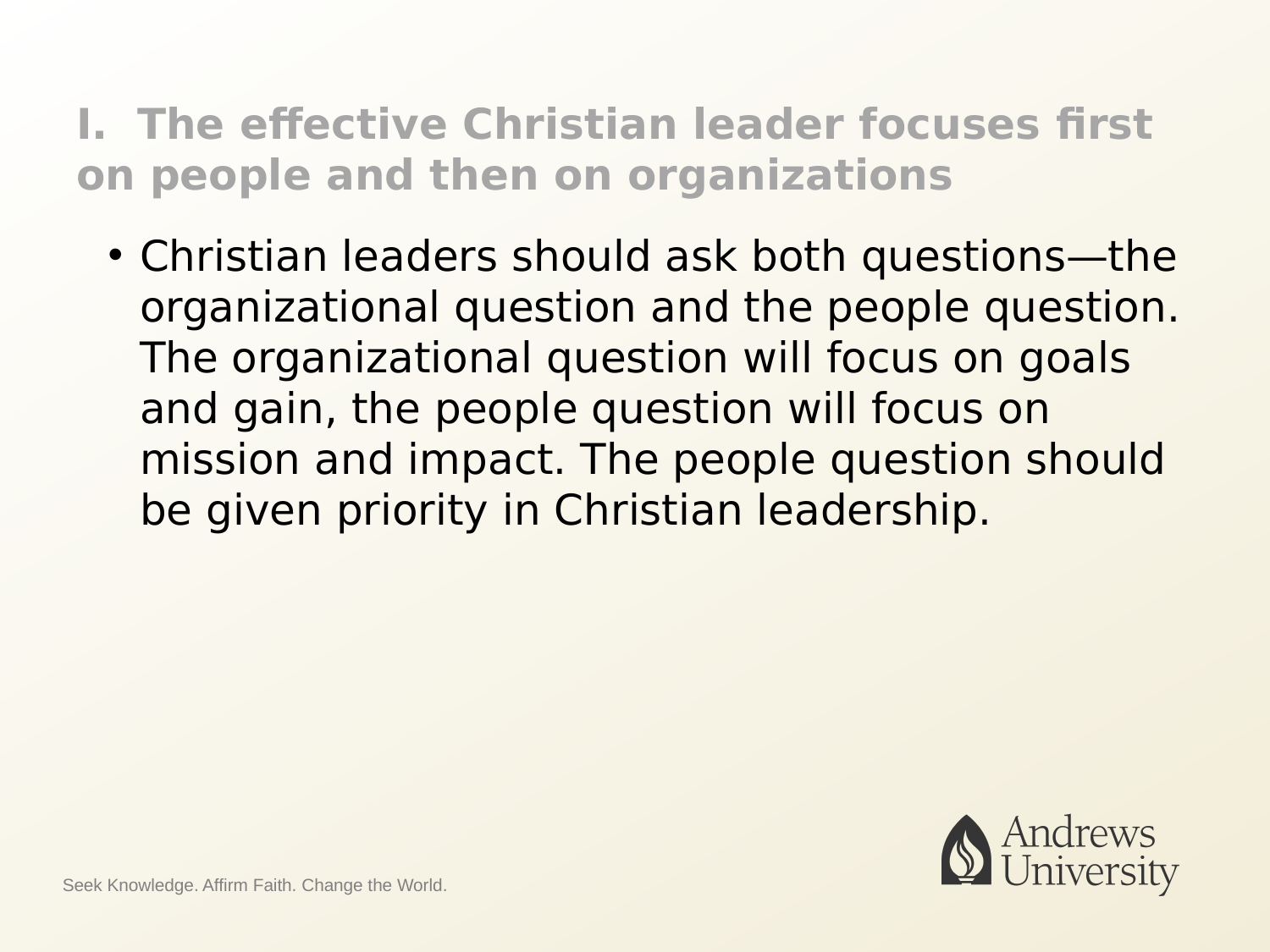

# I.  The effective Christian leader focuses first on people and then on organizations
Christian leaders should ask both questions—the organizational question and the people question. The organizational question will focus on goals and gain, the people question will focus on mission and impact. The people question should be given priority in Christian leadership.